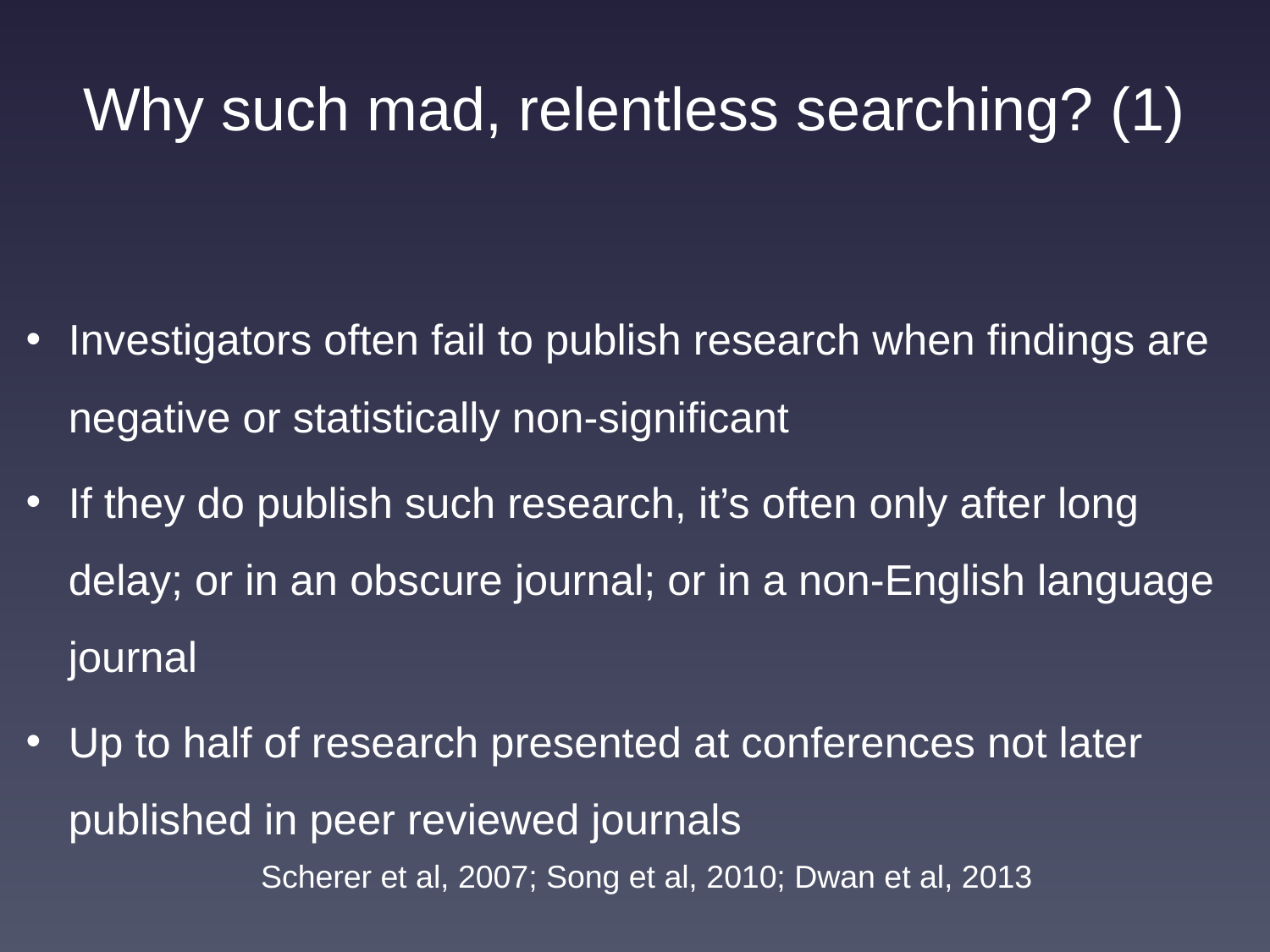

# Why such mad, relentless searching? (1)
Investigators often fail to publish research when findings are negative or statistically non-significant
If they do publish such research, it’s often only after long delay; or in an obscure journal; or in a non-English language journal
Up to half of research presented at conferences not later published in peer reviewed journals

Scherer et al, 2007; Song et al, 2010; Dwan et al, 2013